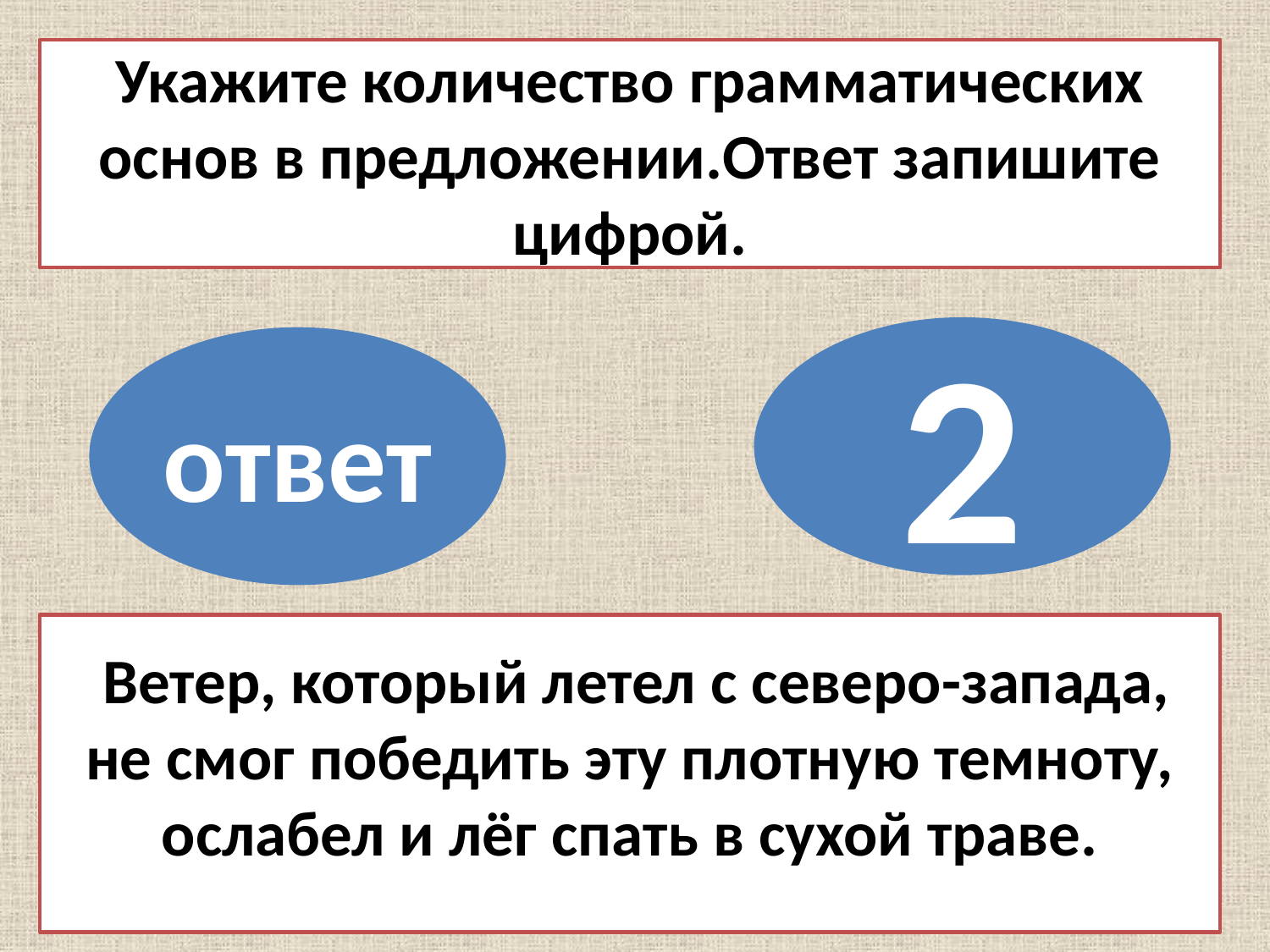

Укажите количество грамматических основ в предложении.Ответ запишите цифрой.
2
ответ
 Ветер, который летел с северо-запада, не смог победить эту плотную темноту, ослабел и лёг спать в сухой траве.